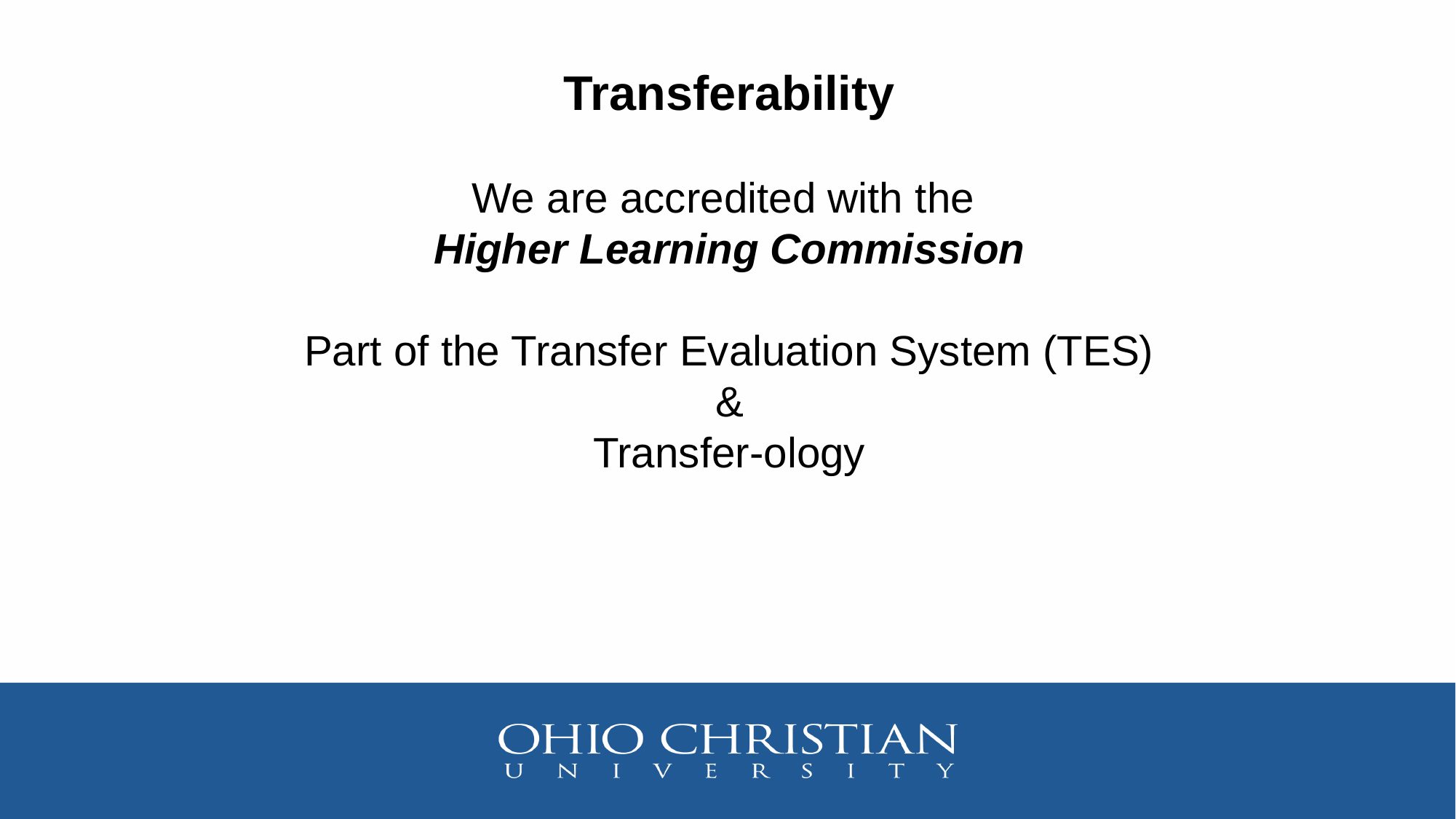

Transferability

We are accredited with the
Higher Learning Commission

Part of the Transfer Evaluation System (TES)
&
Transfer-ology